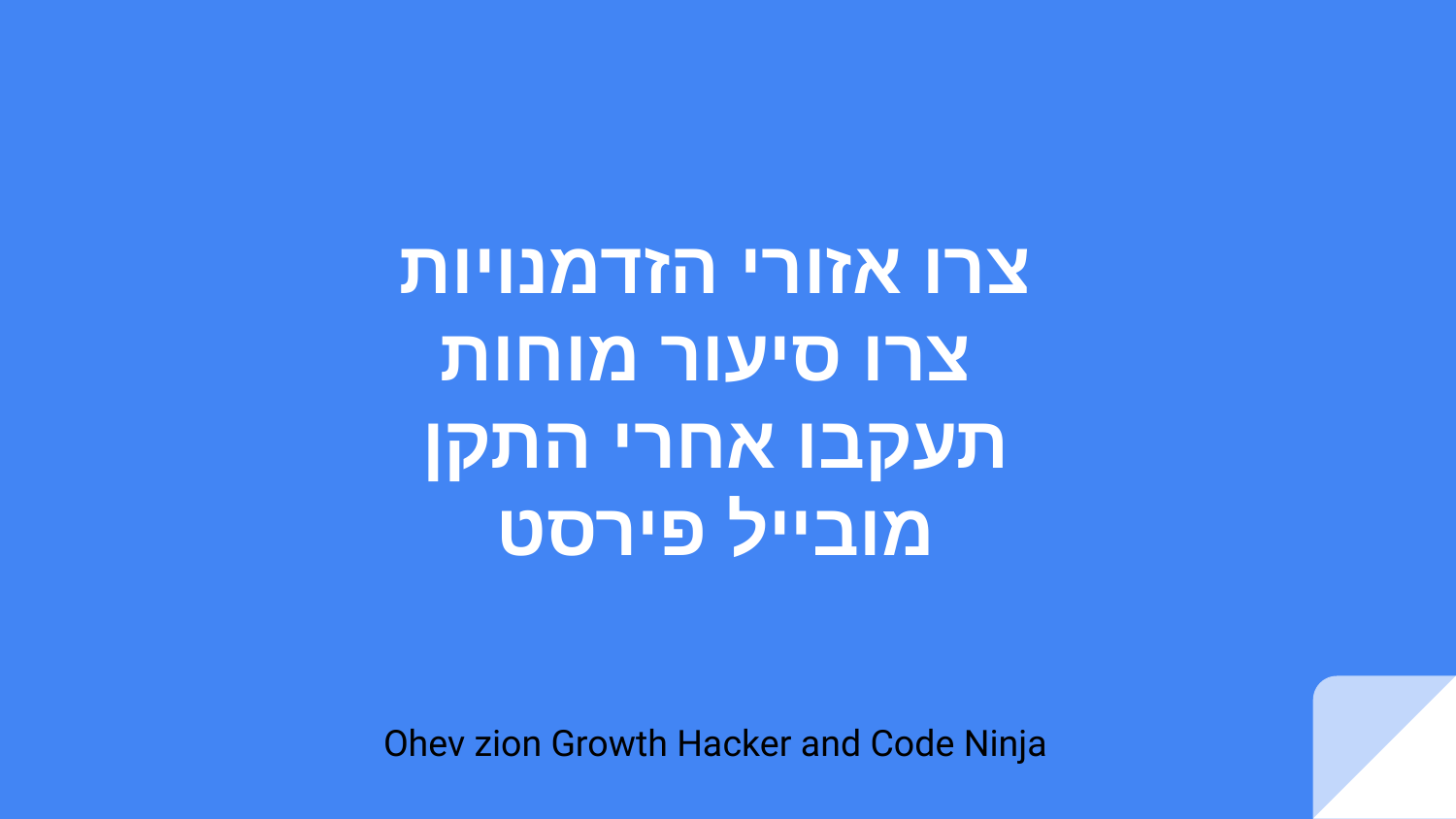

# צרו אזורי הזדמנויות
צרו סיעור מוחות
תעקבו אחרי התקן
מובייל פירסט

Ohev zion Growth Hacker and Code Ninja